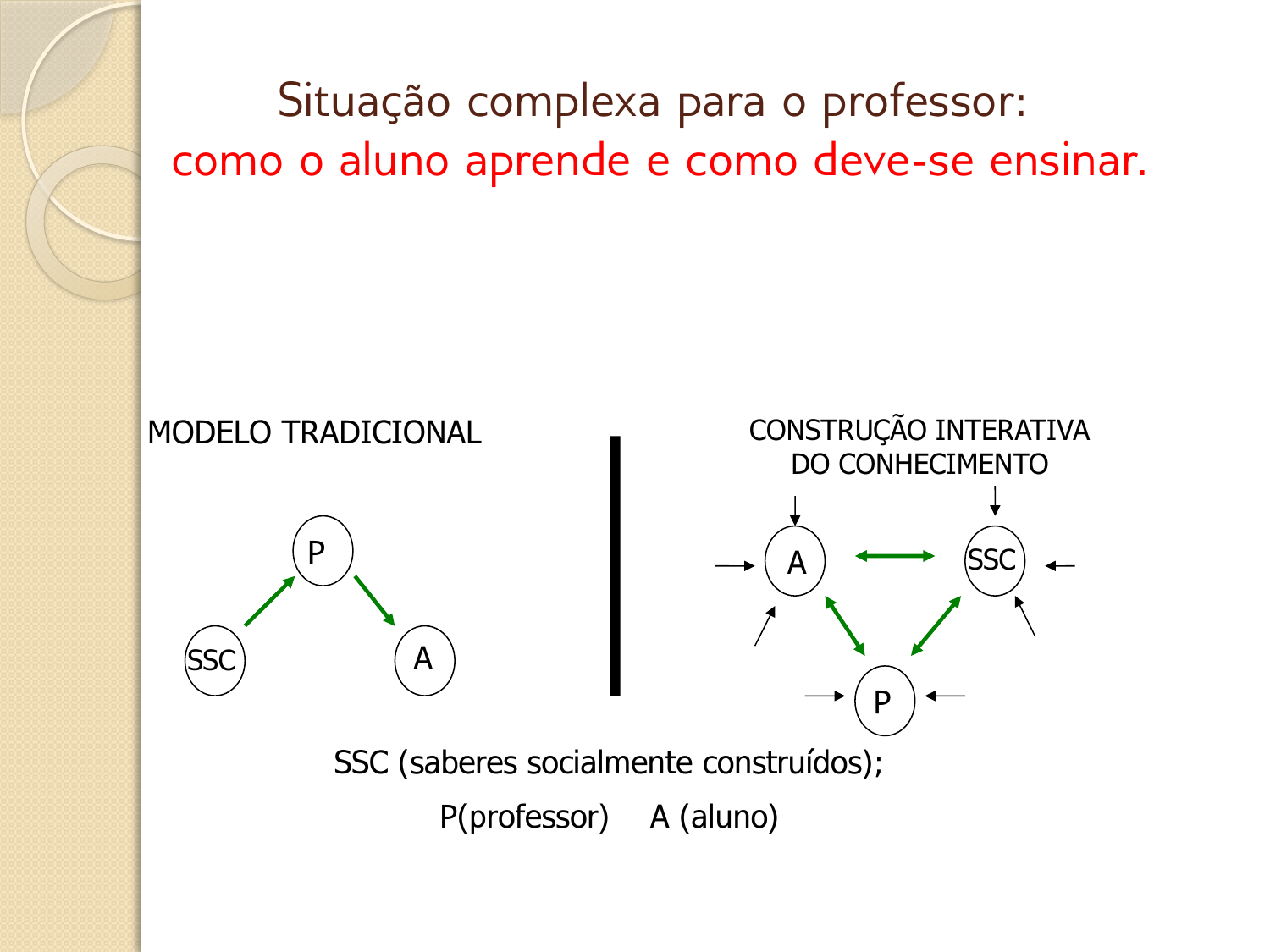

# Situação complexa para o professor: como o aluno aprende e como deve-se ensinar.

MODELO TRADICIONAL
CONSTRUÇÃO INTERATIVA DO CONHECIMENTO

P

A
SSC

A
SSC

P

SSC (saberes socialmente construídos);
P(professor)    A (aluno)